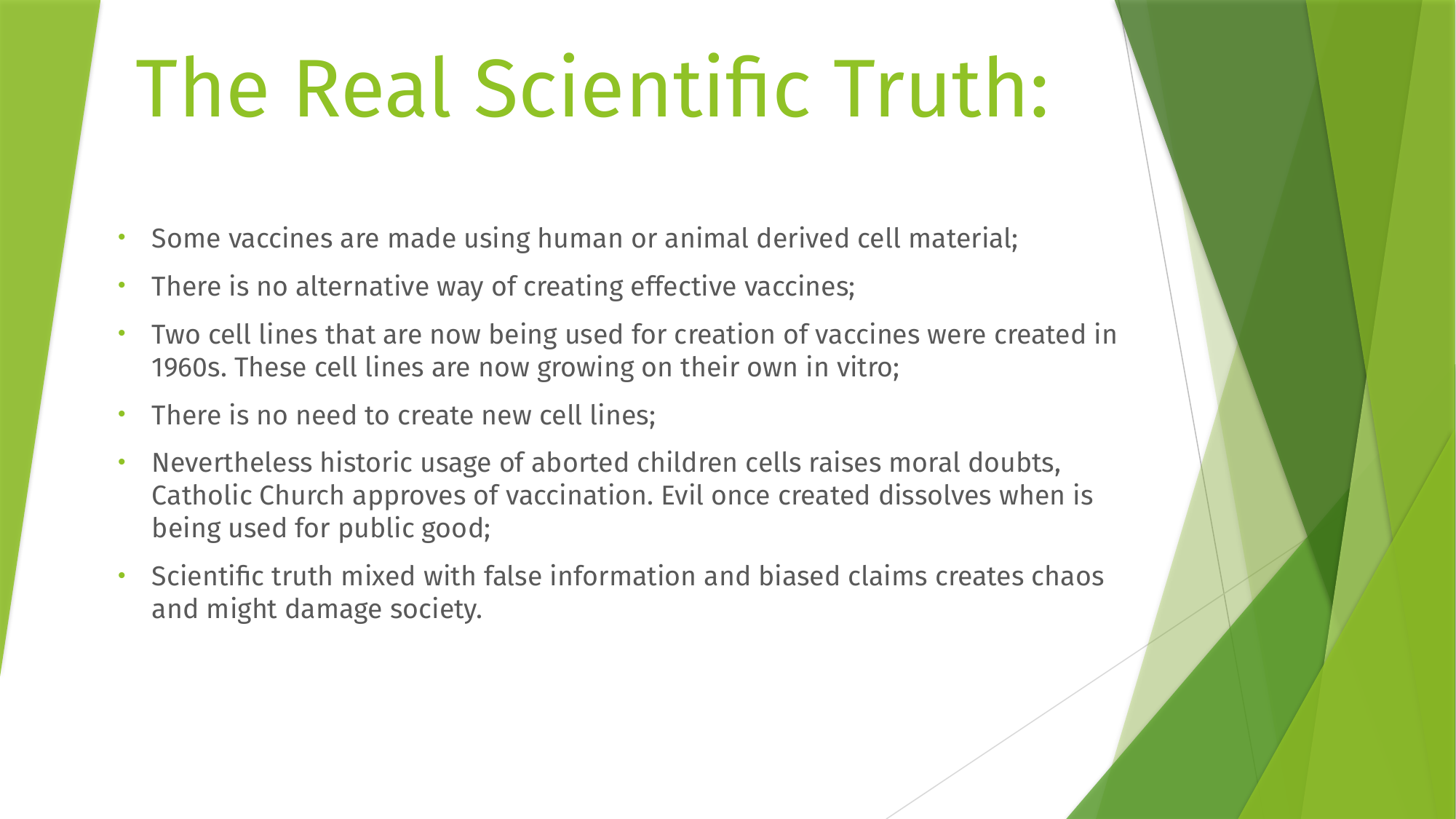

# The Real Scientific Truth:
Some vaccines are made using human or animal derived cell material;
There is no alternative way of creating effective vaccines;
Two cell lines that are now being used for creation of vaccines were created in 1960s. These cell lines are now growing on their own in vitro;
There is no need to create new cell lines;
Nevertheless historic usage of aborted children cells raises moral doubts, Catholic Church approves of vaccination. Evil once created dissolves when is being used for public good;
Scientific truth mixed with false information and biased claims creates chaos and might damage society.